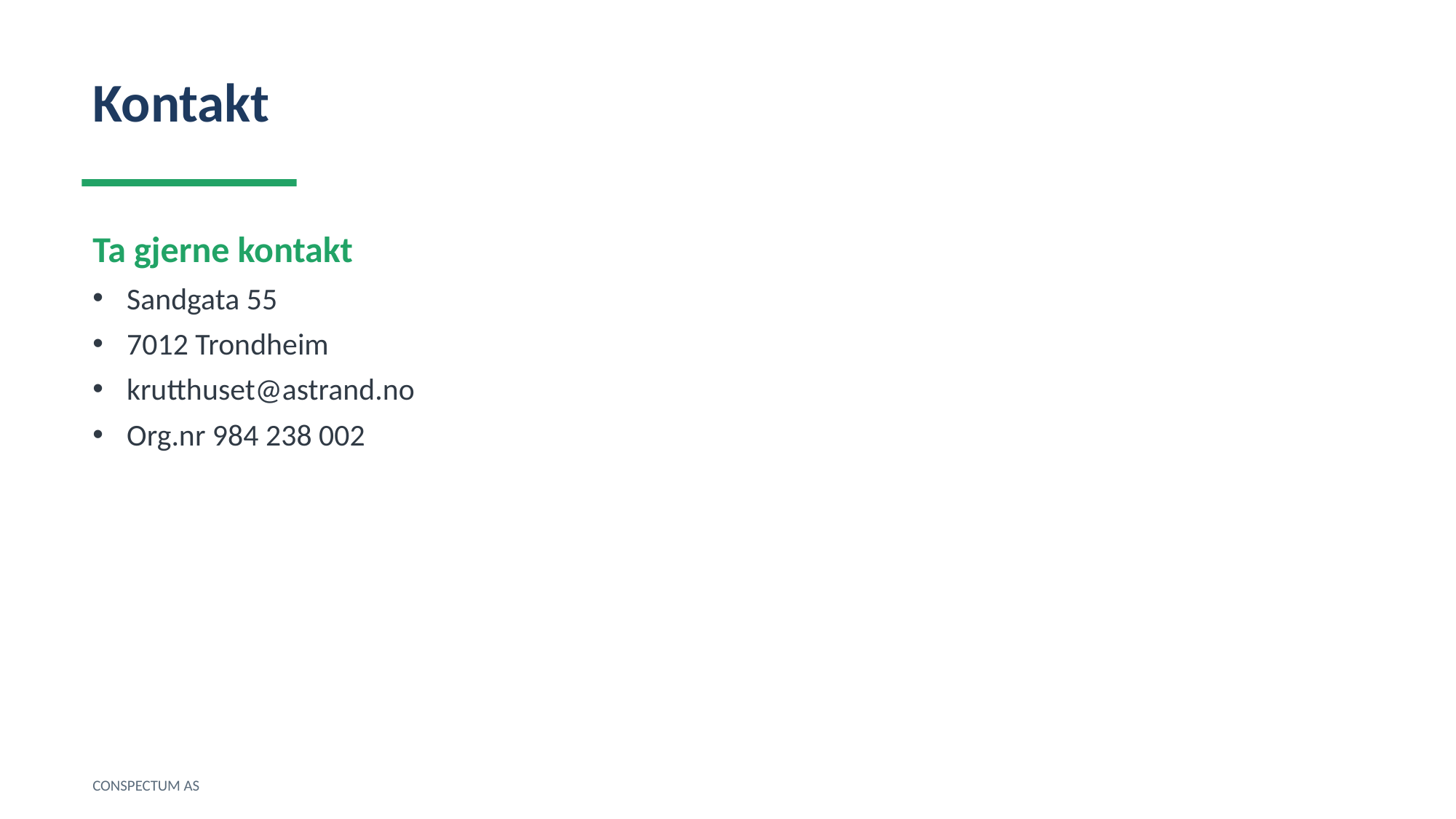

Kontakt

Ta gjerne kontakt
Sandgata 55
7012 Trondheim
krutthuset@astrand.no
Org.nr 984 238 002
CONSPECTUM AS